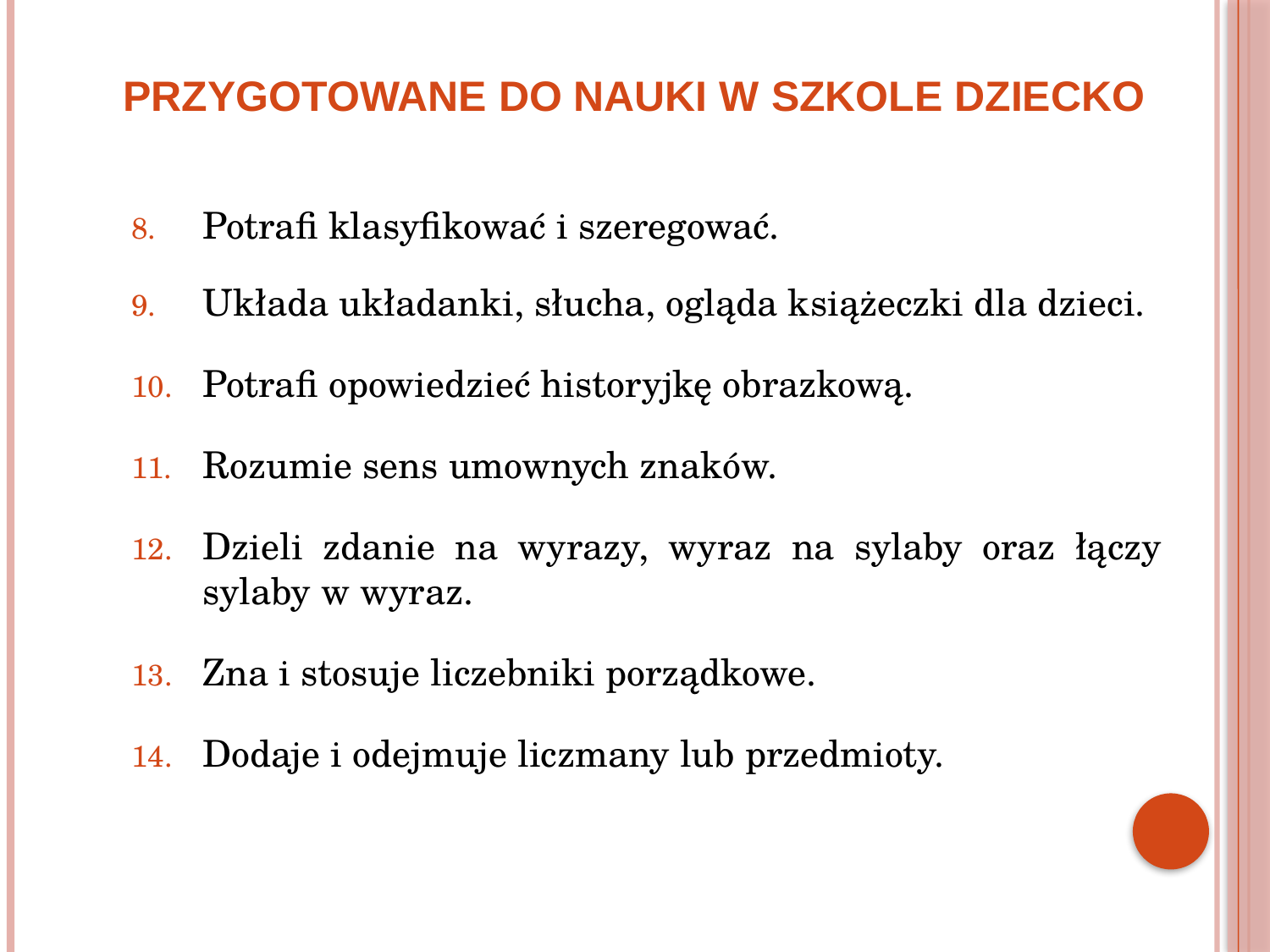

# PRZYGOTOWANE DO NAUKI W SZKOLE DZIECKO
Potrafi klasyfikować i szeregować.

Układa układanki, słucha, ogląda książeczki dla dzieci.

Potrafi opowiedzieć historyjkę obrazkową.

Rozumie sens umownych znaków.

Dzieli zdanie na wyrazy, wyraz na sylaby oraz łączy sylaby w wyraz.

Zna i stosuje liczebniki porządkowe.

Dodaje i odejmuje liczmany lub przedmioty.